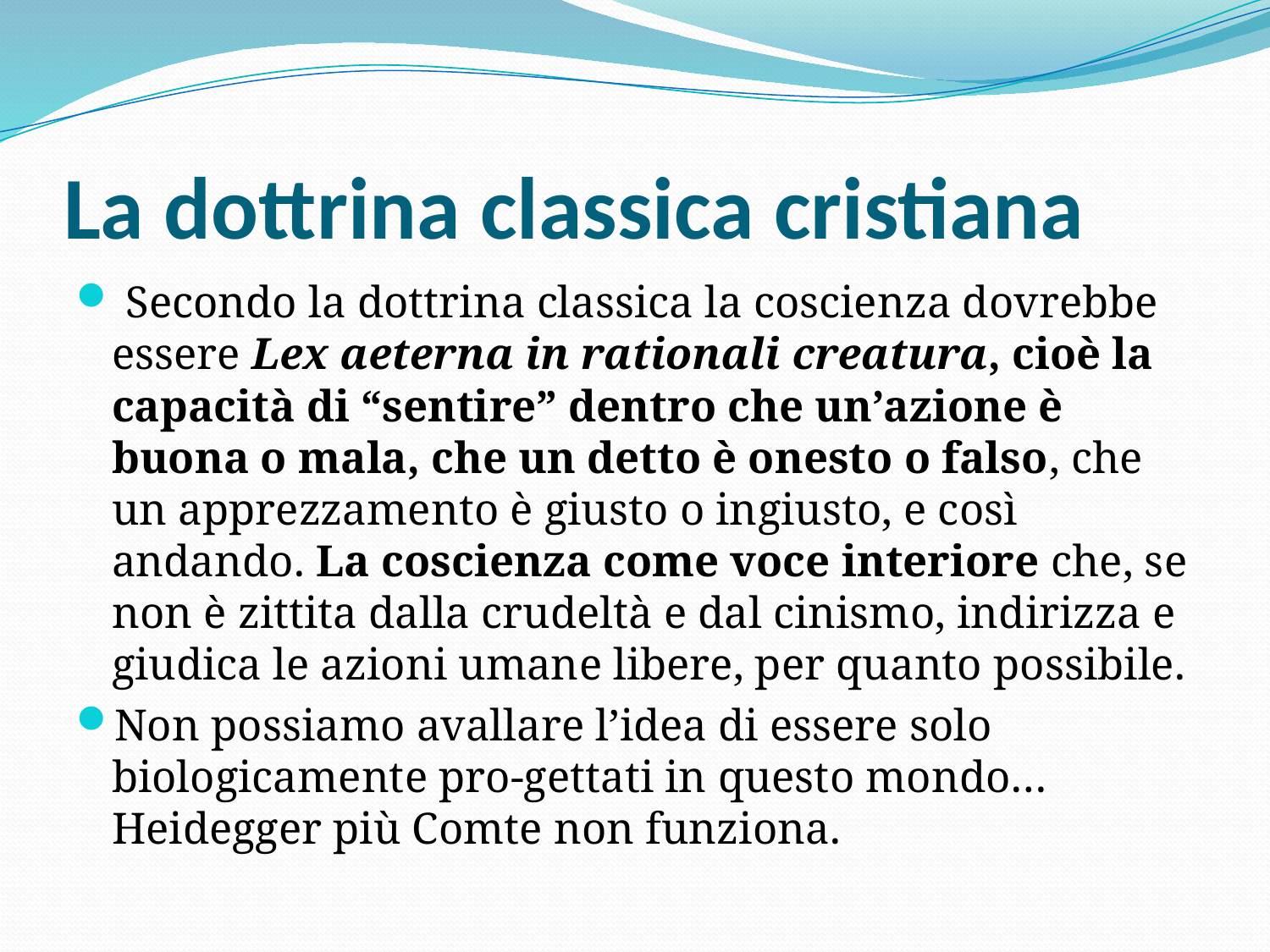

# La dottrina classica cristiana
 Secondo la dottrina classica la coscienza dovrebbe essere Lex aeterna in rationali creatura, cioè la capacità di “sentire” dentro che un’azione è buona o mala, che un detto è onesto o falso, che un apprezzamento è giusto o ingiusto, e così andando. La coscienza come voce interiore che, se non è zittita dalla crudeltà e dal cinismo, indirizza e giudica le azioni umane libere, per quanto possibile.
Non possiamo avallare l’idea di essere solo biologicamente pro-gettati in questo mondo… Heidegger più Comte non funziona.